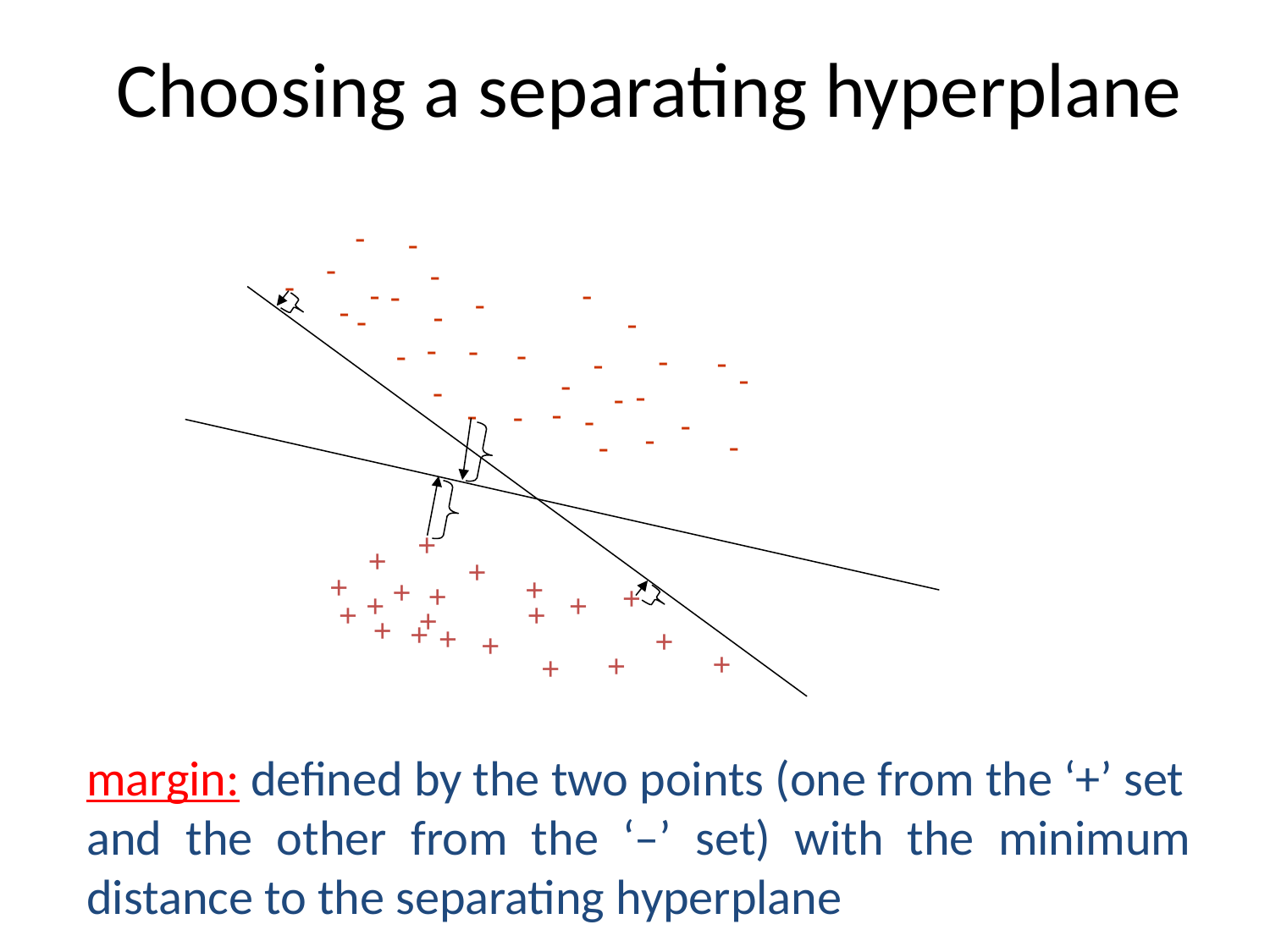

Choosing a separating hyperplane
-
-
-
-
-
-
-
-
-
-

-
-

-
-
-
-
-
-
-
-
-
-
-
-
-
-
-
-
-
-
-

-
-

+
+
+
+
+
+
+
+
+
+

+
+

+
+
+
+
+
+
+
+
+
margin: defined by the two points (one from the ‘+’ set
and the other from the ‘–’ set) with the minimum  distance to the separating hyperplane